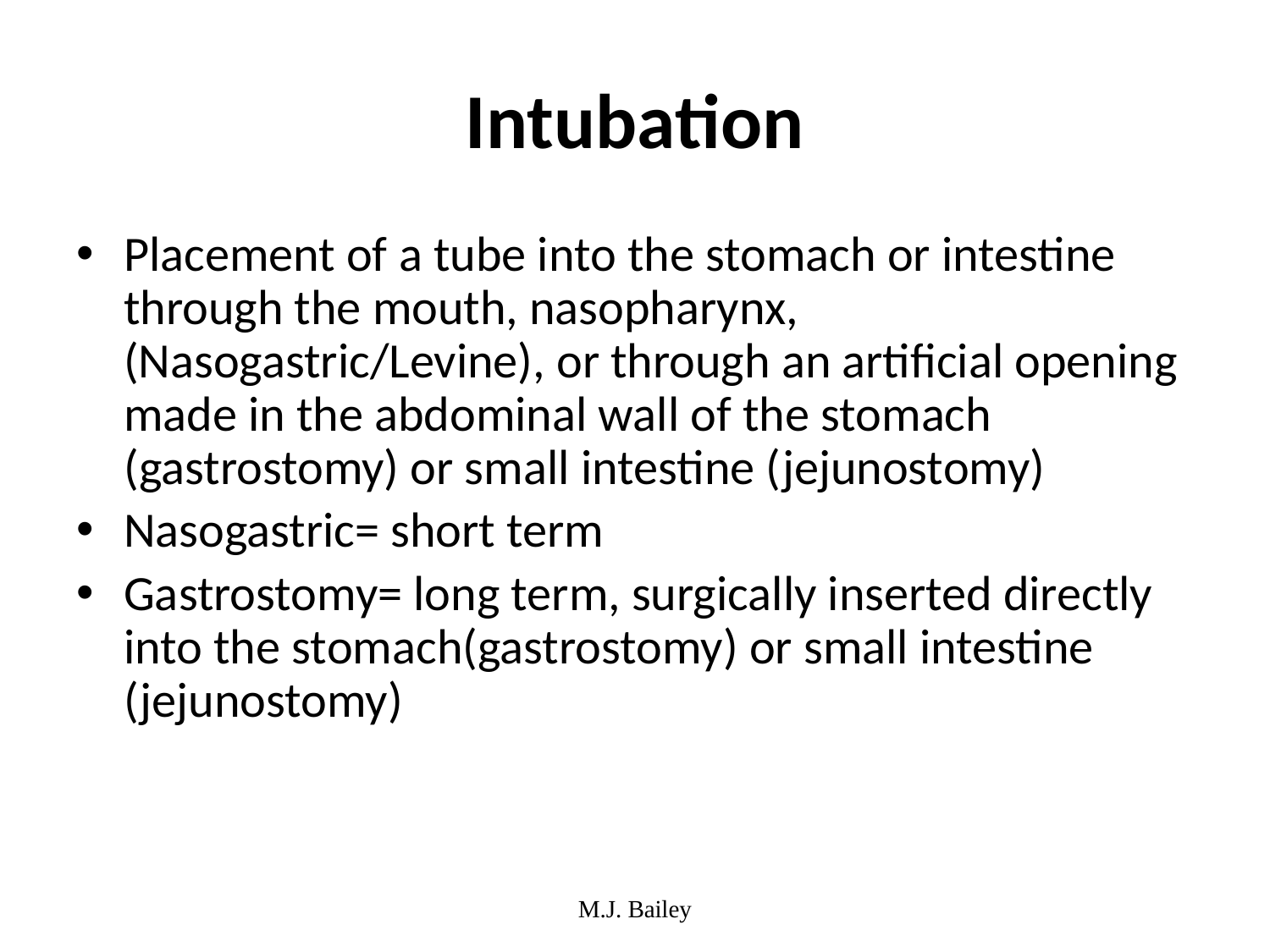

# Intubation
Placement of a tube into the stomach or intestine through the mouth, nasopharynx, (Nasogastric/Levine), or through an artificial opening made in the abdominal wall of the stomach (gastrostomy) or small intestine (jejunostomy)
Nasogastric= short term
Gastrostomy= long term, surgically inserted directly into the stomach(gastrostomy) or small intestine (jejunostomy)
M.J. Bailey